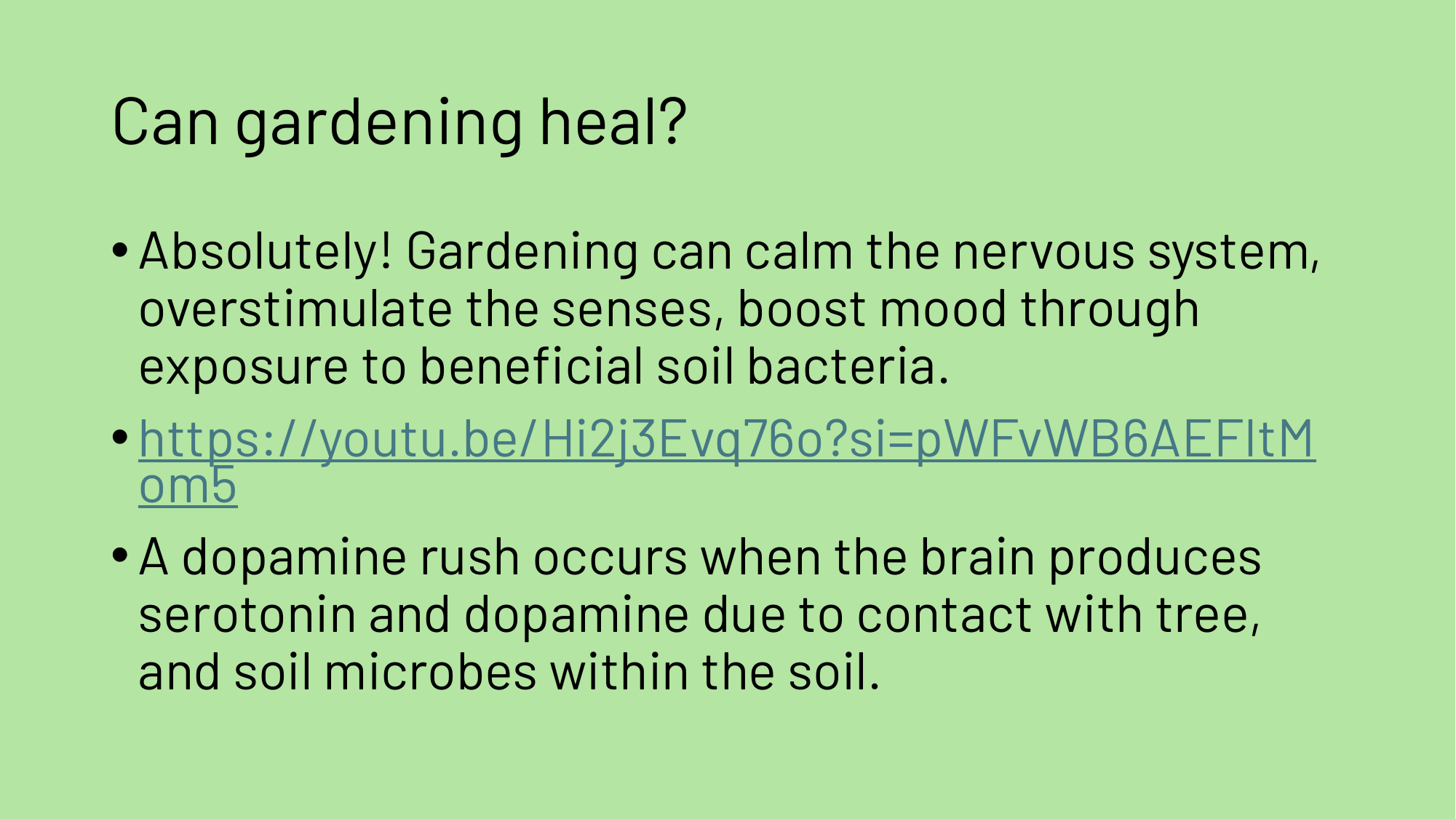

# Can gardening heal?
Absolutely! Gardening can calm the nervous system, overstimulate the senses, boost mood through exposure to beneficial soil bacteria.
https://youtu.be/Hi2j3Evq76o?si=pWFvWB6AEFItMom5
A dopamine rush occurs when the brain produces serotonin and dopamine due to contact with tree, and soil microbes within the soil.